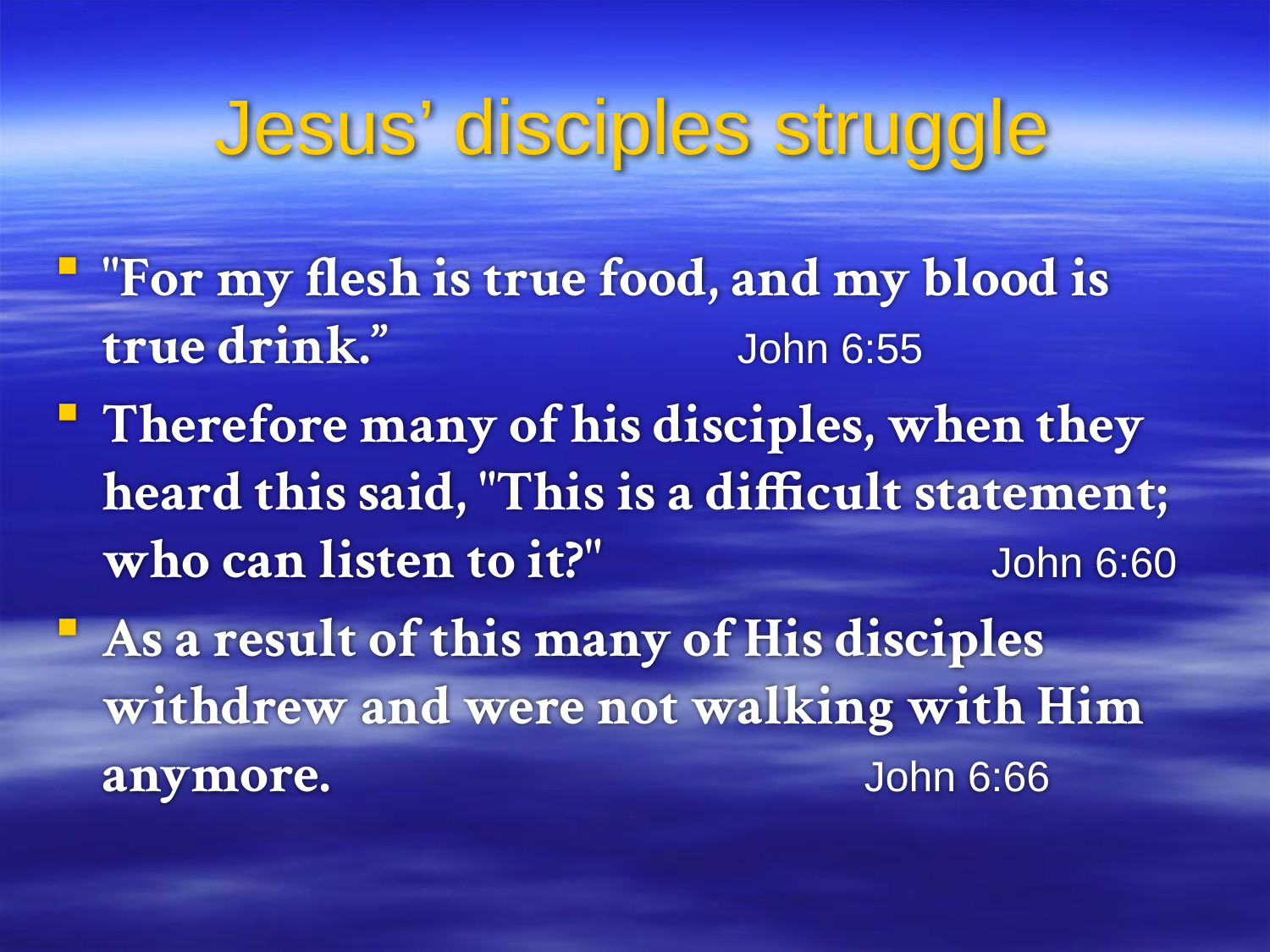

# Jesus’ disciples struggle
"For my flesh is true food, and my blood is true drink.” 			John 6:55
Therefore many of his disciples, when they heard this said, "This is a difficult statement; who can listen to it?" 			John 6:60
As a result of this many of His disciples withdrew and were not walking with Him anymore. 					John 6:66